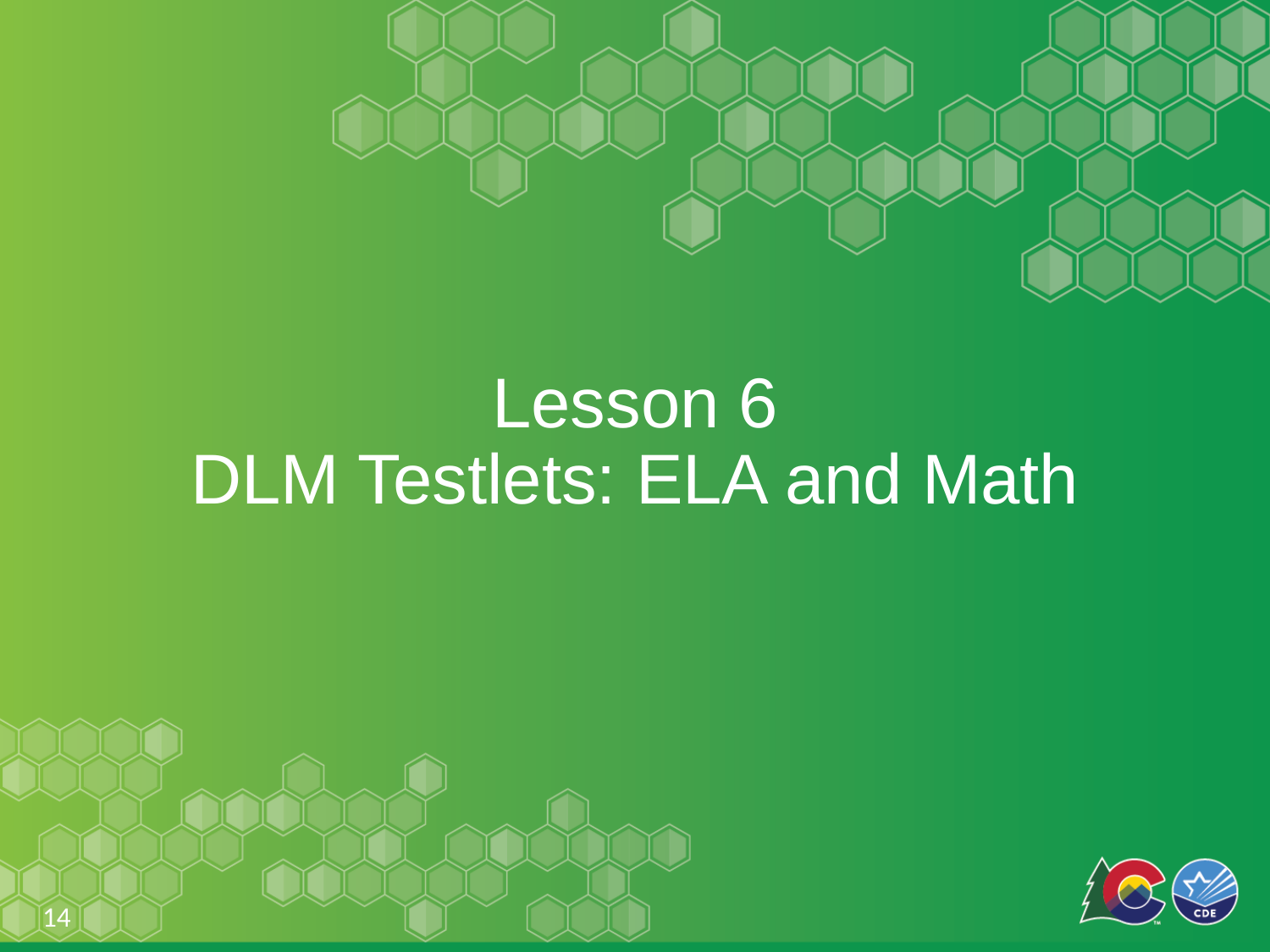

# Lesson 6 DLM Testlets: ELA and Math
14